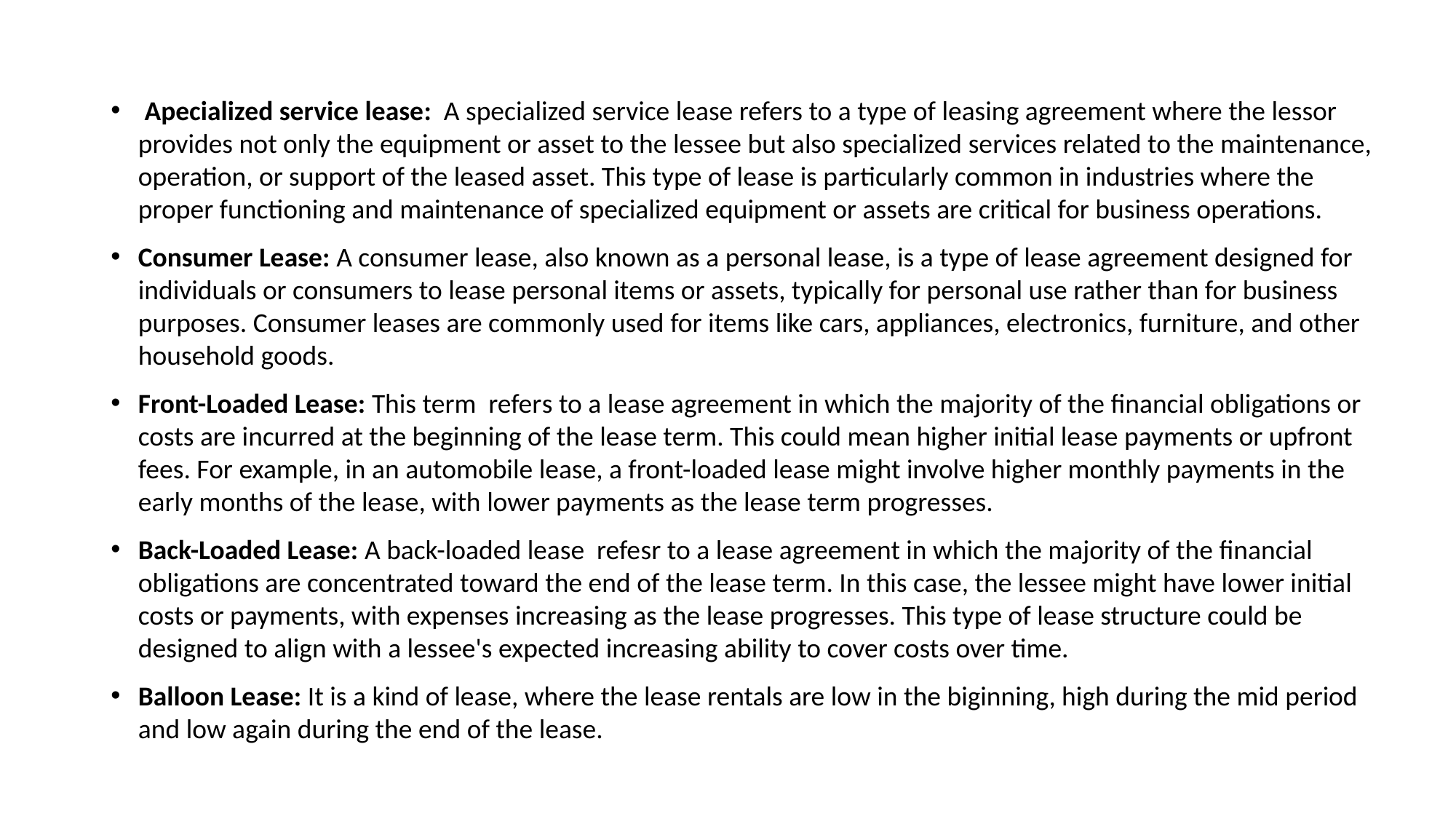

Apecialized service lease:  A specialized service lease refers to a type of leasing agreement where the lessor provides not only the equipment or asset to the lessee but also specialized services related to the maintenance, operation, or support of the leased asset. This type of lease is particularly common in industries where the proper functioning and maintenance of specialized equipment or assets are critical for business operations.
Consumer Lease: A consumer lease, also known as a personal lease, is a type of lease agreement designed for individuals or consumers to lease personal items or assets, typically for personal use rather than for business purposes. Consumer leases are commonly used for items like cars, appliances, electronics, furniture, and other household goods.
Front-Loaded Lease: This term  refers to a lease agreement in which the majority of the financial obligations or costs are incurred at the beginning of the lease term. This could mean higher initial lease payments or upfront fees. For example, in an automobile lease, a front-loaded lease might involve higher monthly payments in the early months of the lease, with lower payments as the lease term progresses.
Back-Loaded Lease: A back-loaded lease  refesr to a lease agreement in which the majority of the financial obligations are concentrated toward the end of the lease term. In this case, the lessee might have lower initial costs or payments, with expenses increasing as the lease progresses. This type of lease structure could be designed to align with a lessee's expected increasing ability to cover costs over time.
Balloon Lease: It is a kind of lease, where the lease rentals are low in the biginning, high during the mid period and low again during the end of the lease.